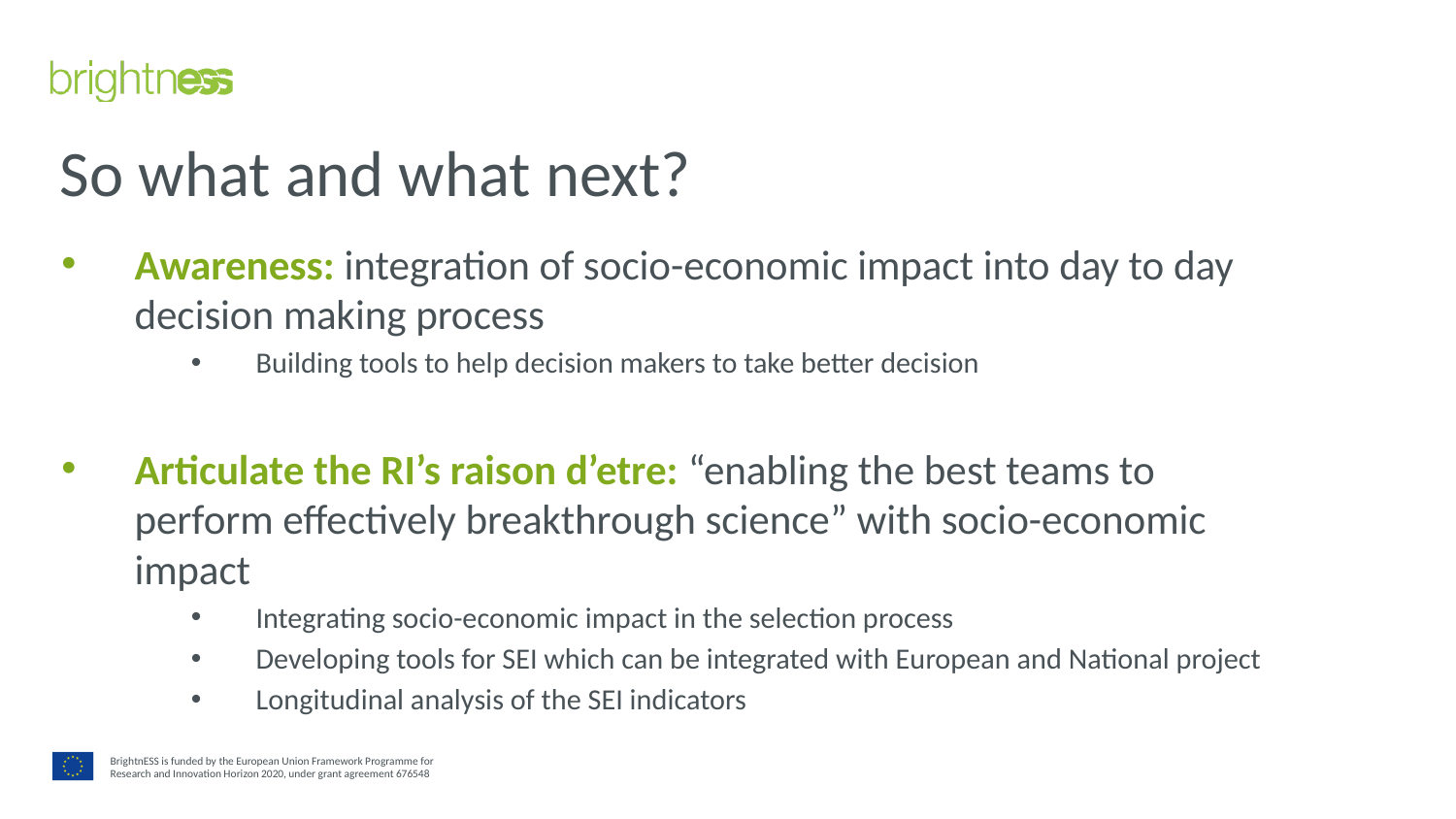

# So what and what next?
Awareness: integration of socio-economic impact into day to day decision making process
Building tools to help decision makers to take better decision

Articulate the RI’s raison d’etre: “enabling the best teams to perform effectively breakthrough science” with socio-economic impact
Integrating socio-economic impact in the selection process
Developing tools for SEI which can be integrated with European and National project
Longitudinal analysis of the SEI indicators